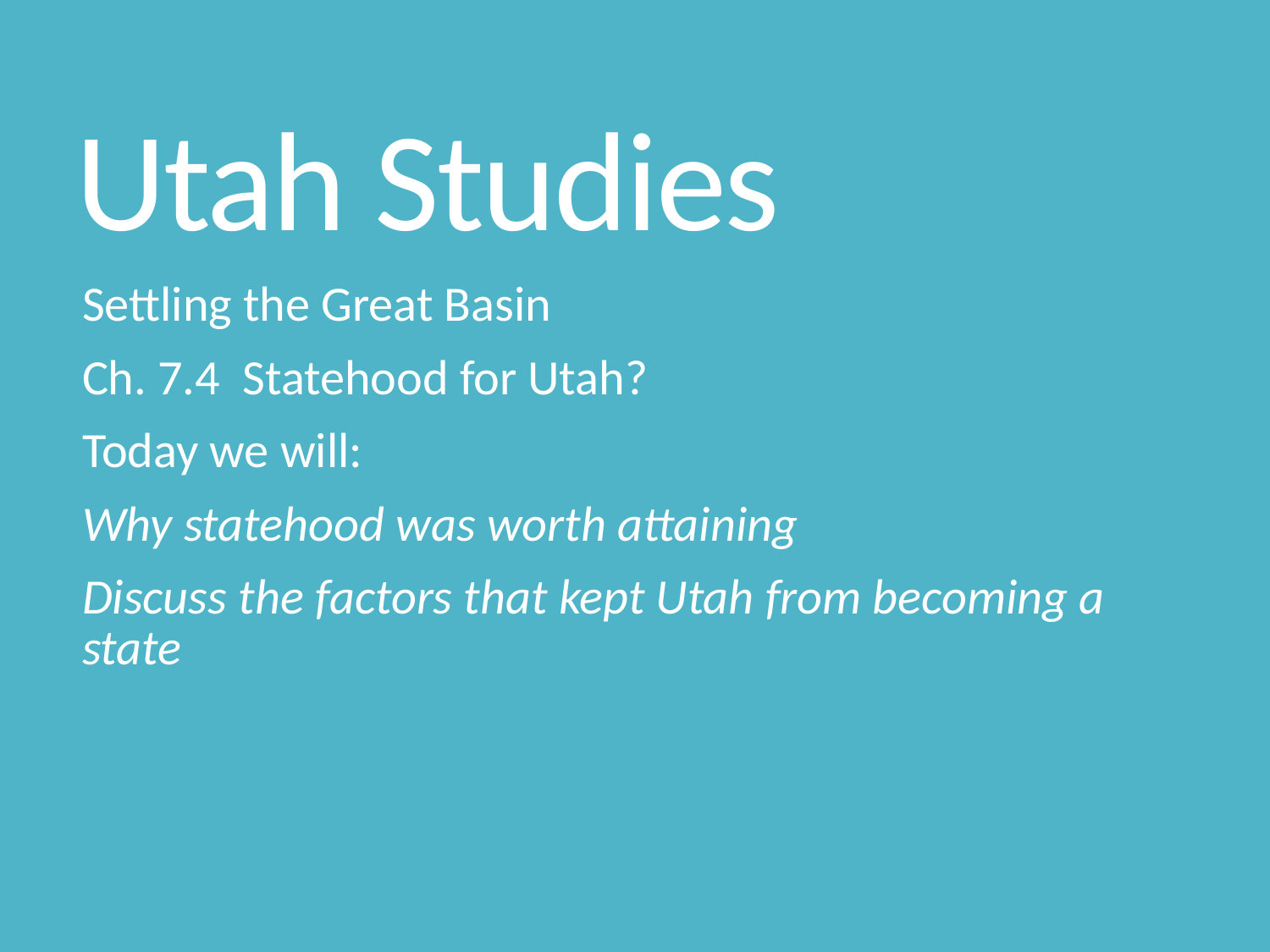

# Utah Studies
Settling the Great Basin
Ch. 7.4  Statehood for Utah?
Today we will:
Why statehood was worth attaining
Discuss the factors that kept Utah from becoming a state